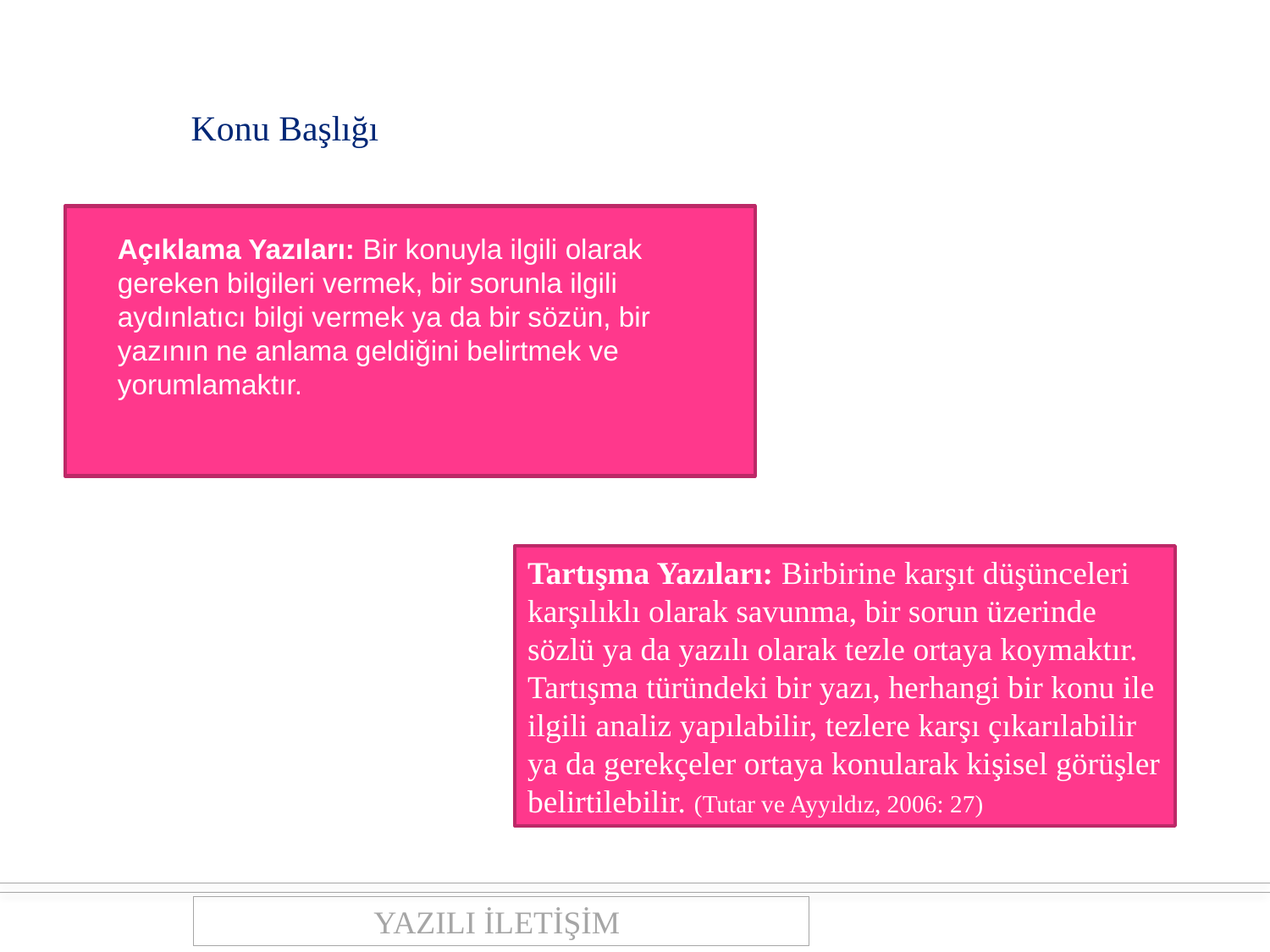

Konu Başlığı

Açıklama Yazıları: Bir konuyla ilgili olarak gereken bilgileri vermek, bir sorunla ilgili aydınlatıcı bilgi vermek ya da bir sözün, bir yazının ne anlama geldiğini belirtmek ve yorumlamaktır.

Tartışma Yazıları: Birbirine karşıt düşünceleri karşılıklı olarak savunma, bir sorun üzerinde sözlü ya da yazılı olarak tezle ortaya koymaktır. Tartışma türündeki bir yazı, herhangi bir konu ile ilgili analiz yapılabilir, tezlere karşı çıkarılabilir ya da gerekçeler ortaya konularak kişisel görüşler belirtilebilir. (Tutar ve Ayyıldız, 2006: 27)
YAZILI İLETİŞİM